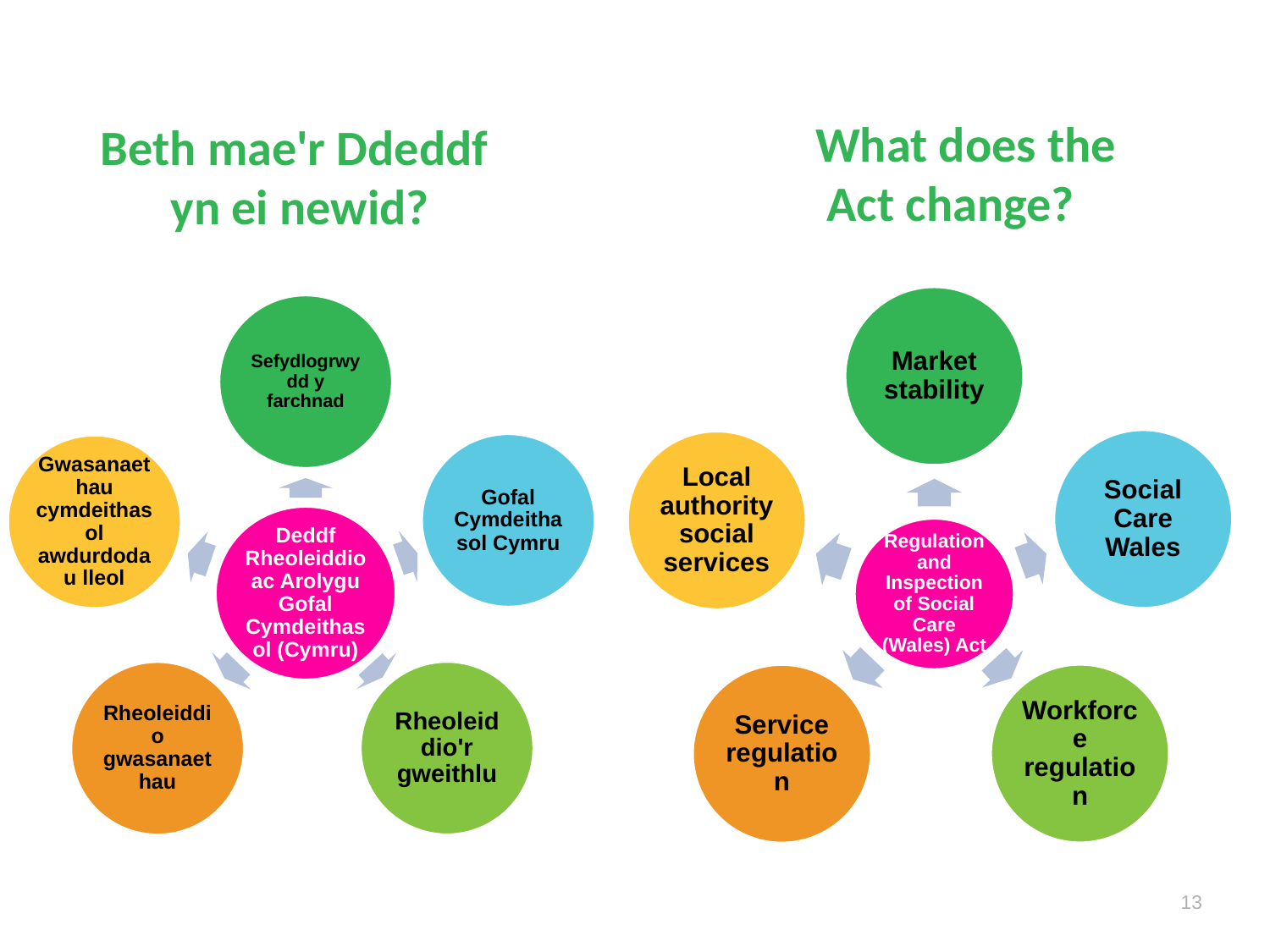

# Beth mae'r Ddeddf yn ei newid?
What does the
 Act change?

Deddf Rheoleiddio ac Arolygu Gofal Cymdeithasol (Cymru)

Sefydlogrwydd y farchnad

Rheoleiddio'r gweithlu

Rheoleiddio gwasanaethau

Gofal Cymdeithasol Cymru

Gwasanaethau cymdeithasol awdurdodau lleol
Regulation and Inspection of Social Care (Wales) Act

Market stability

Workforce regulation

Service regulation

Social Care Wales

Local authority social services
13